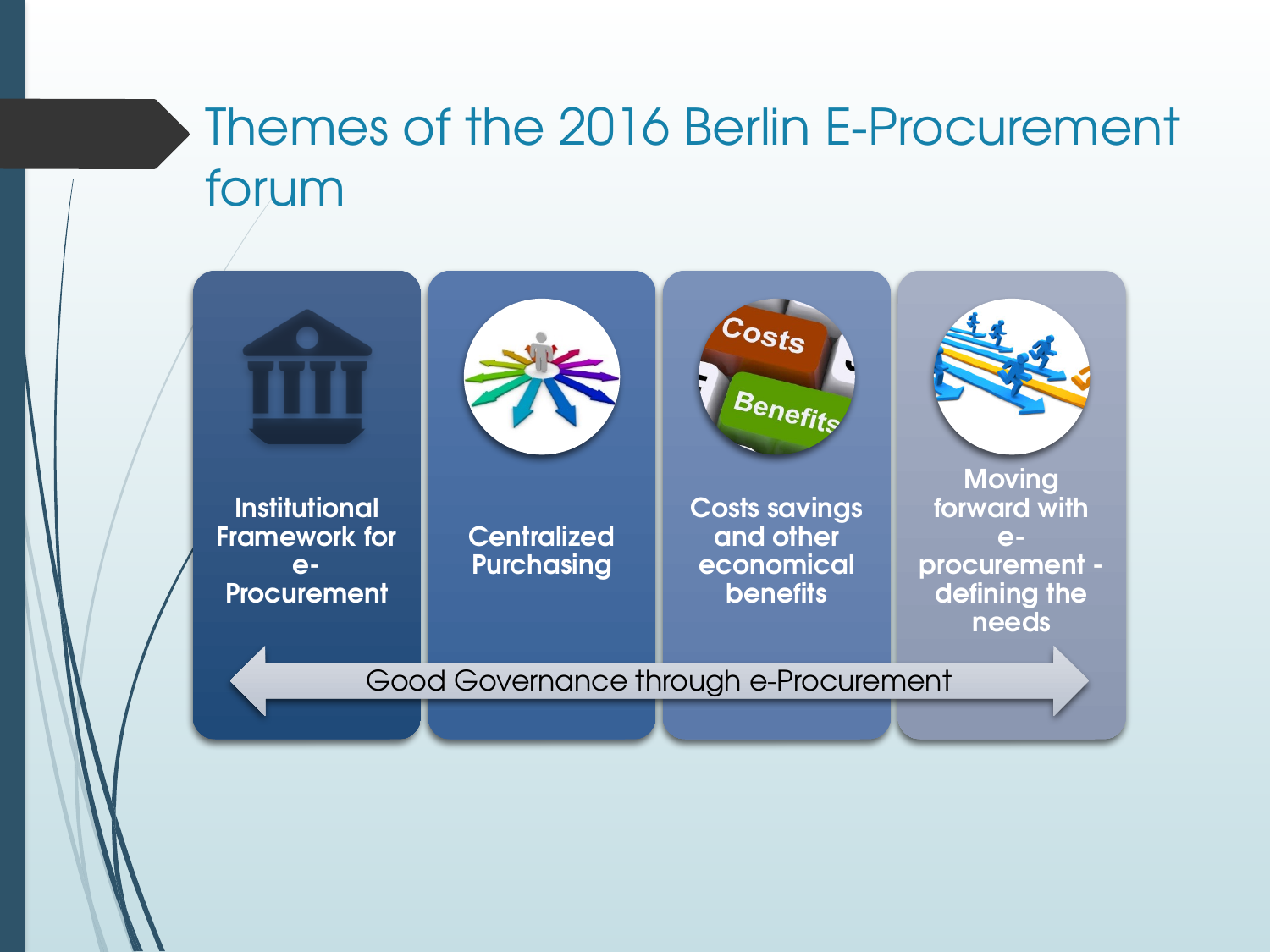

# Themes of the 2016 Berlin E-Procurement forum
Institutional Framework for e-Procurement
Centralized Purchasing
Costs savings and other economical benefits
Moving forward with e-procurement - defining the needs
Good Governance through e-Procurement